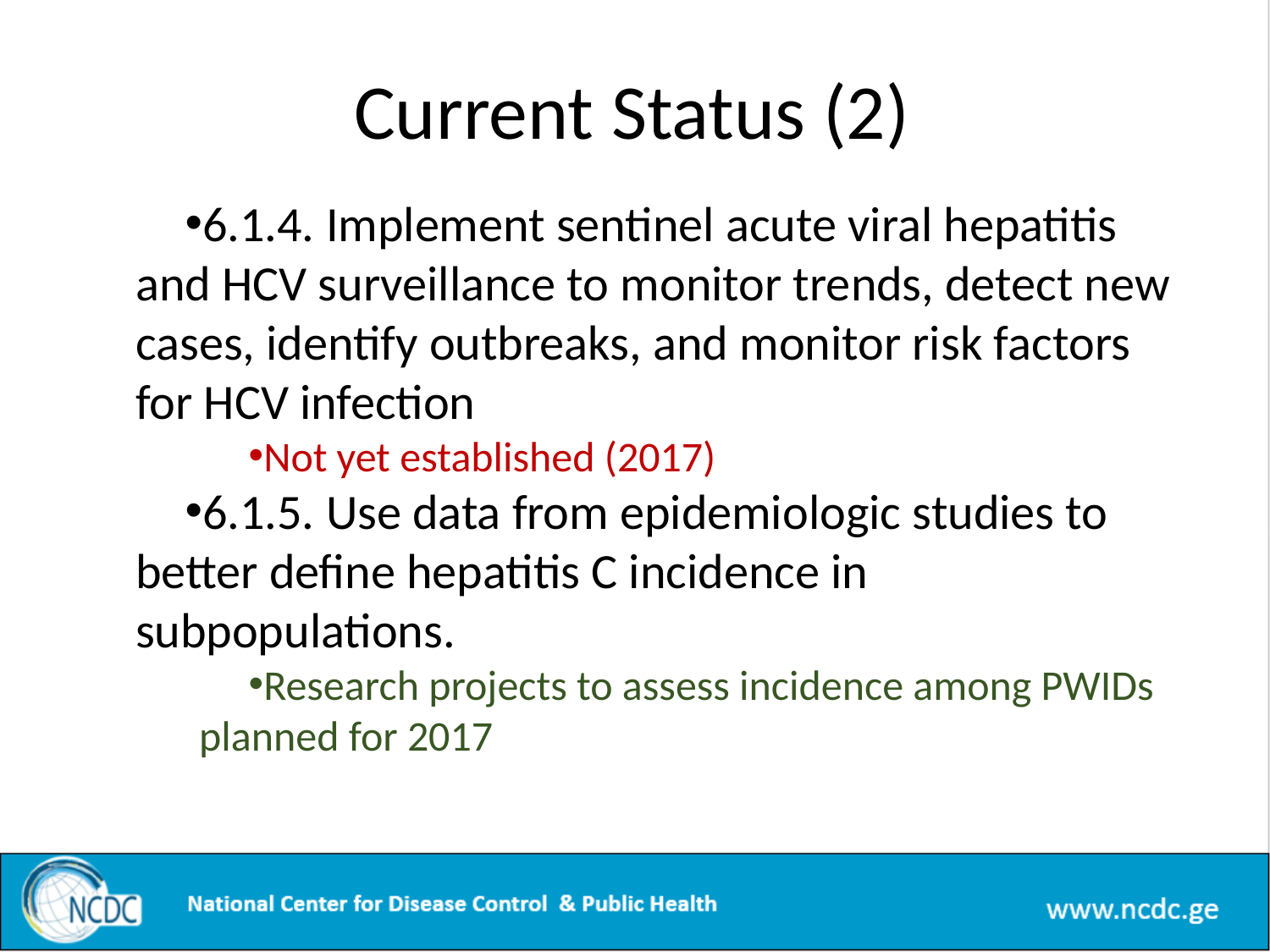

# Current Status (2)
6.1.4. Implement sentinel acute viral hepatitis and HCV surveillance to monitor trends, detect new cases, identify outbreaks, and monitor risk factors for HCV infection
Not yet established (2017)
6.1.5. Use data from epidemiologic studies to better define hepatitis C incidence in subpopulations.
Research projects to assess incidence among PWIDs planned for 2017